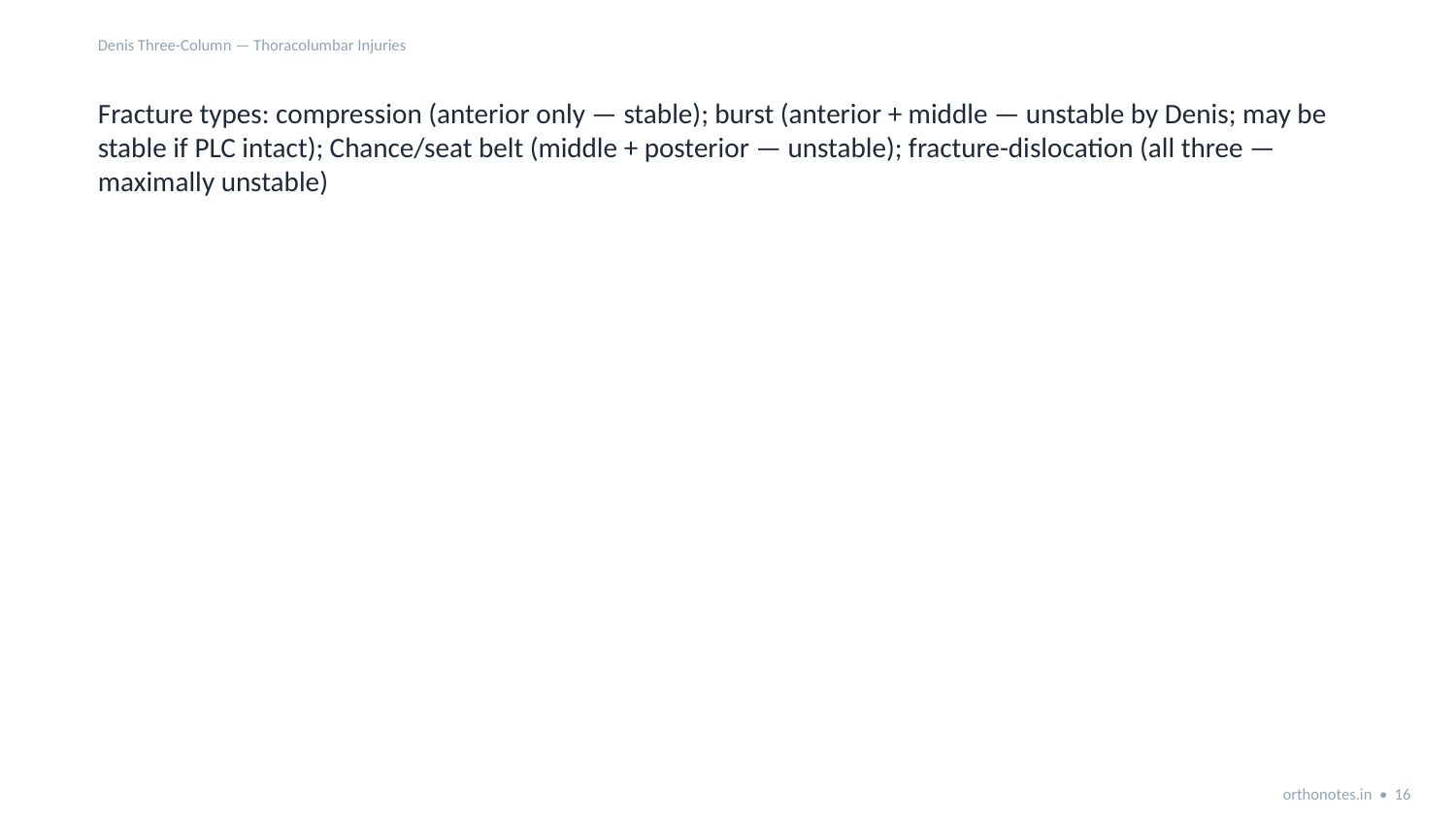

Denis Three-Column — Thoracolumbar Injuries
Fracture types: compression (anterior only — stable); burst (anterior + middle — unstable by Denis; may be stable if PLC intact); Chance/seat belt (middle + posterior — unstable); fracture-dislocation (all three — maximally unstable)
orthonotes.in  •  16